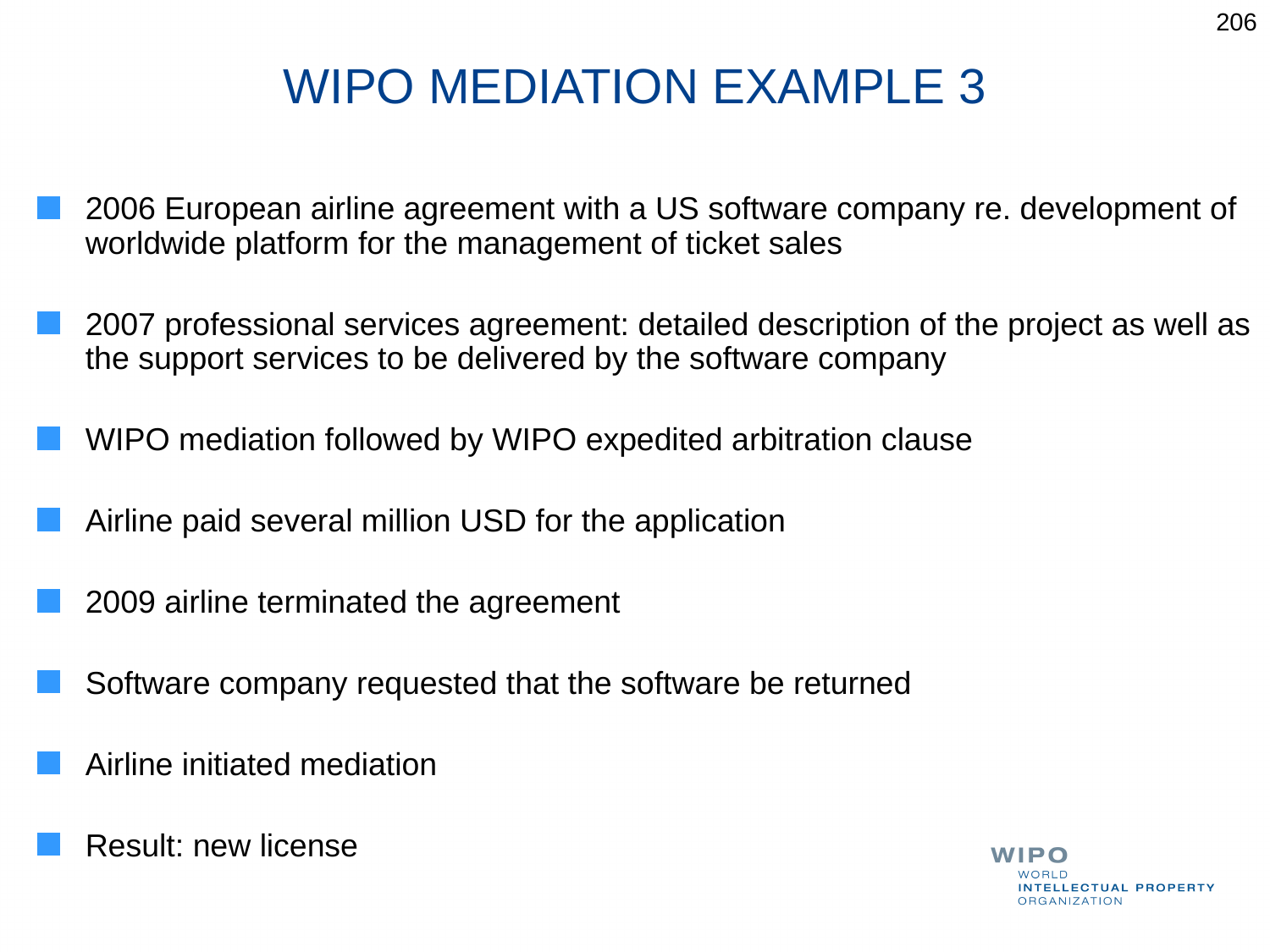

206
# WIPO MEDIATION EXAMPLE 3
2006 European airline agreement with a US software company re. development of worldwide platform for the management of ticket sales

2007 professional services agreement: detailed description of the project as well as the support services to be delivered by the software company

WIPO mediation followed by WIPO expedited arbitration clause

Airline paid several million USD for the application

2009 airline terminated the agreement

Software company requested that the software be returned

Airline initiated mediation

Result: new license